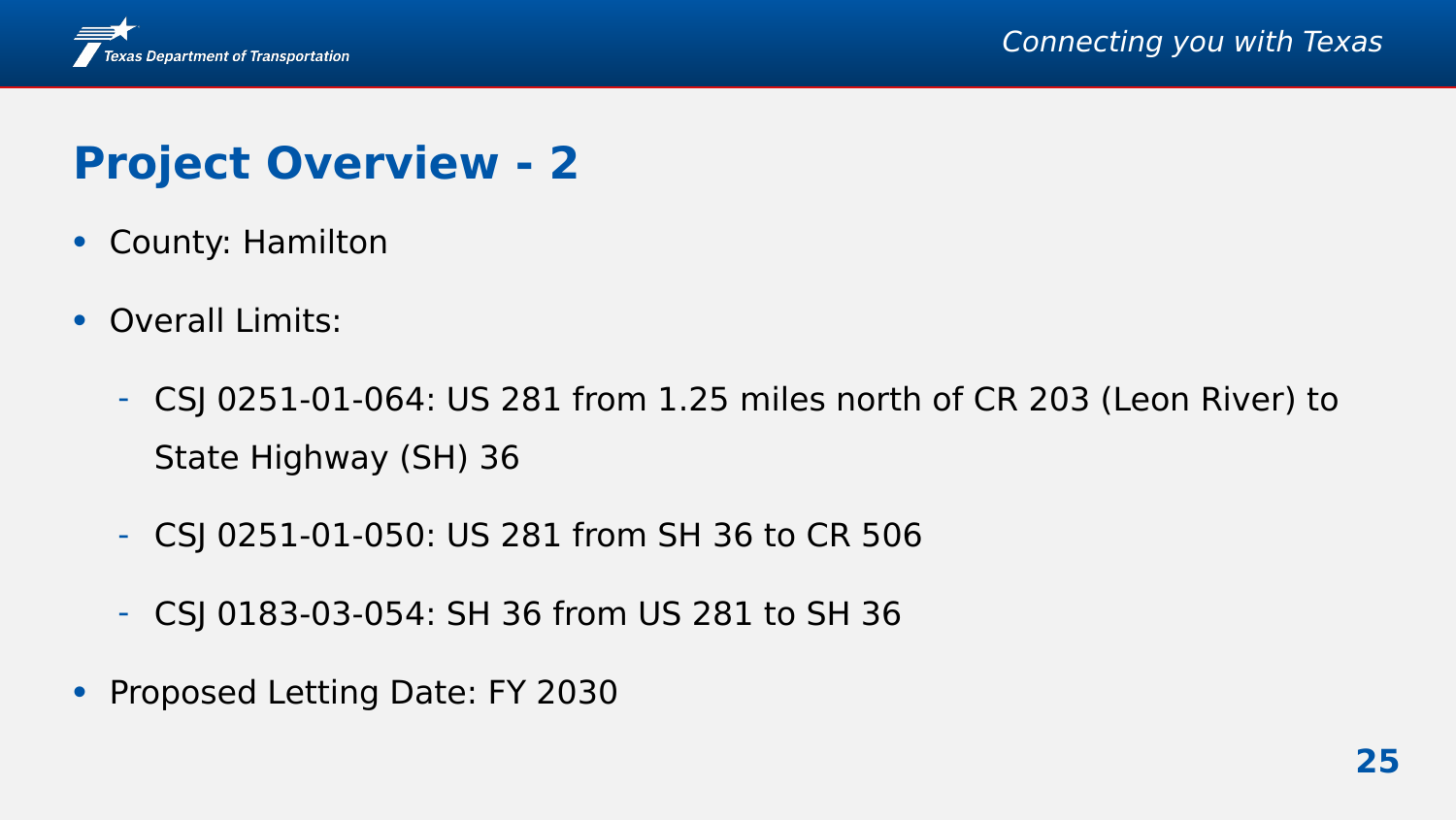

# Project Overview - 2
County: Hamilton
Overall Limits:
CSJ 0251-01-064: US 281 from 1.25 miles north of CR 203 (Leon River) to State Highway (SH) 36
CSJ 0251-01-050: US 281 from SH 36 to CR 506
CSJ 0183-03-054: SH 36 from US 281 to SH 36
Proposed Letting Date: FY 2030